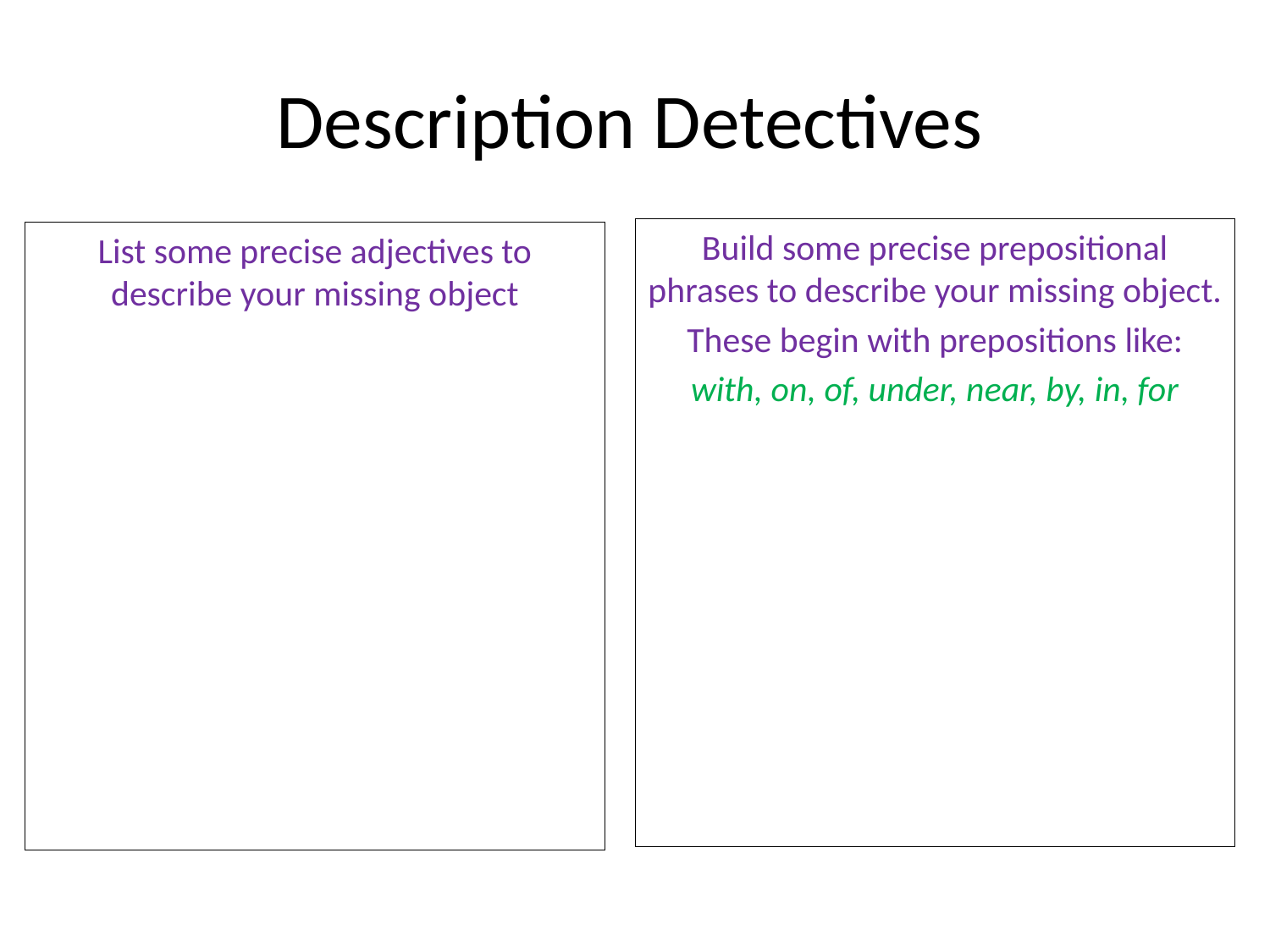

# Description Detectives
Build some precise prepositional phrases to describe your missing object.
These begin with prepositions like:
with, on, of, under, near, by, in, for
List some precise adjectives to describe your missing object